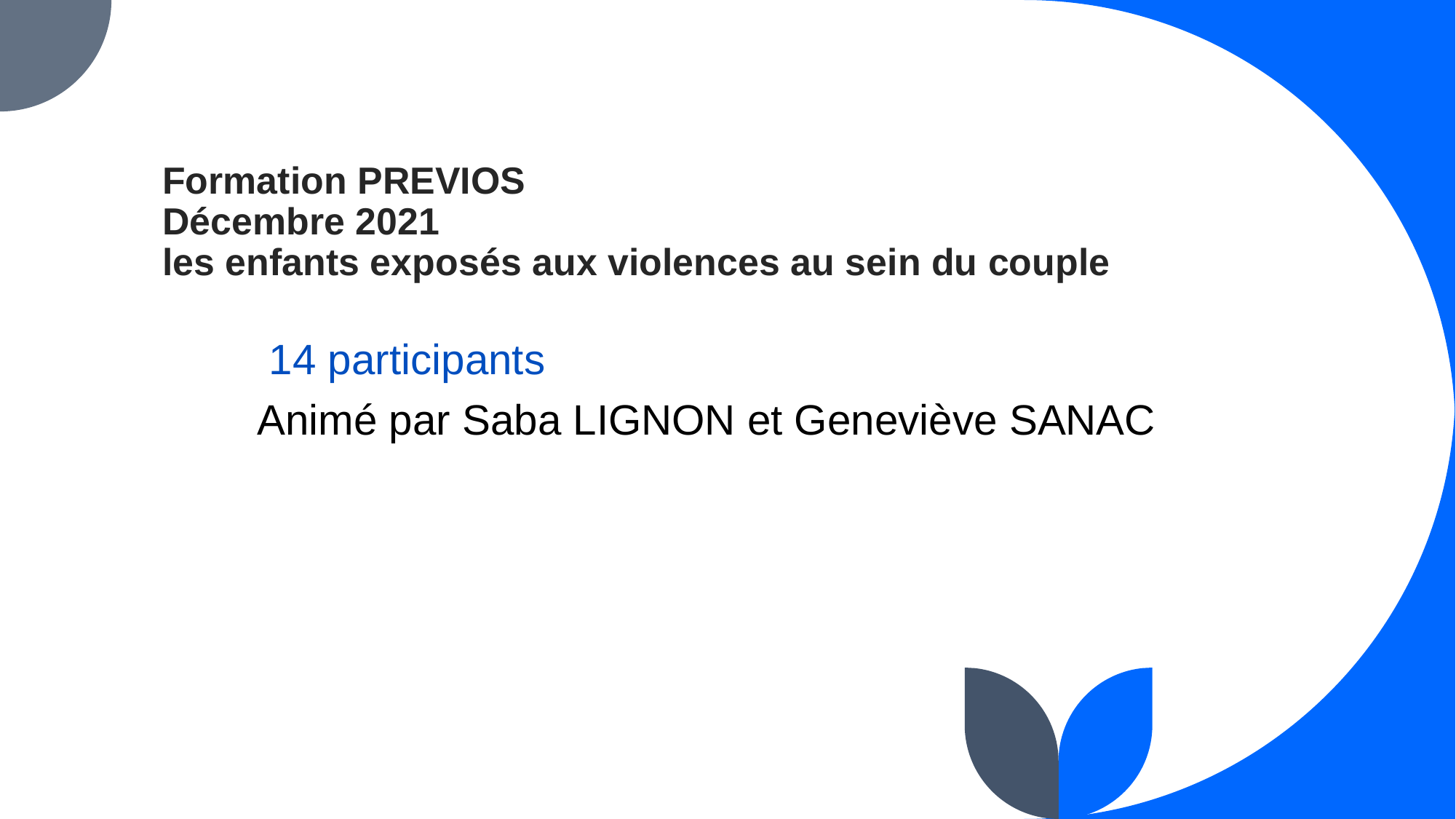

# Formation PREVIOS Décembre 2021 les enfants exposés aux violences au sein du couple
 14 participants
Animé par Saba LIGNON et Geneviève SANAC